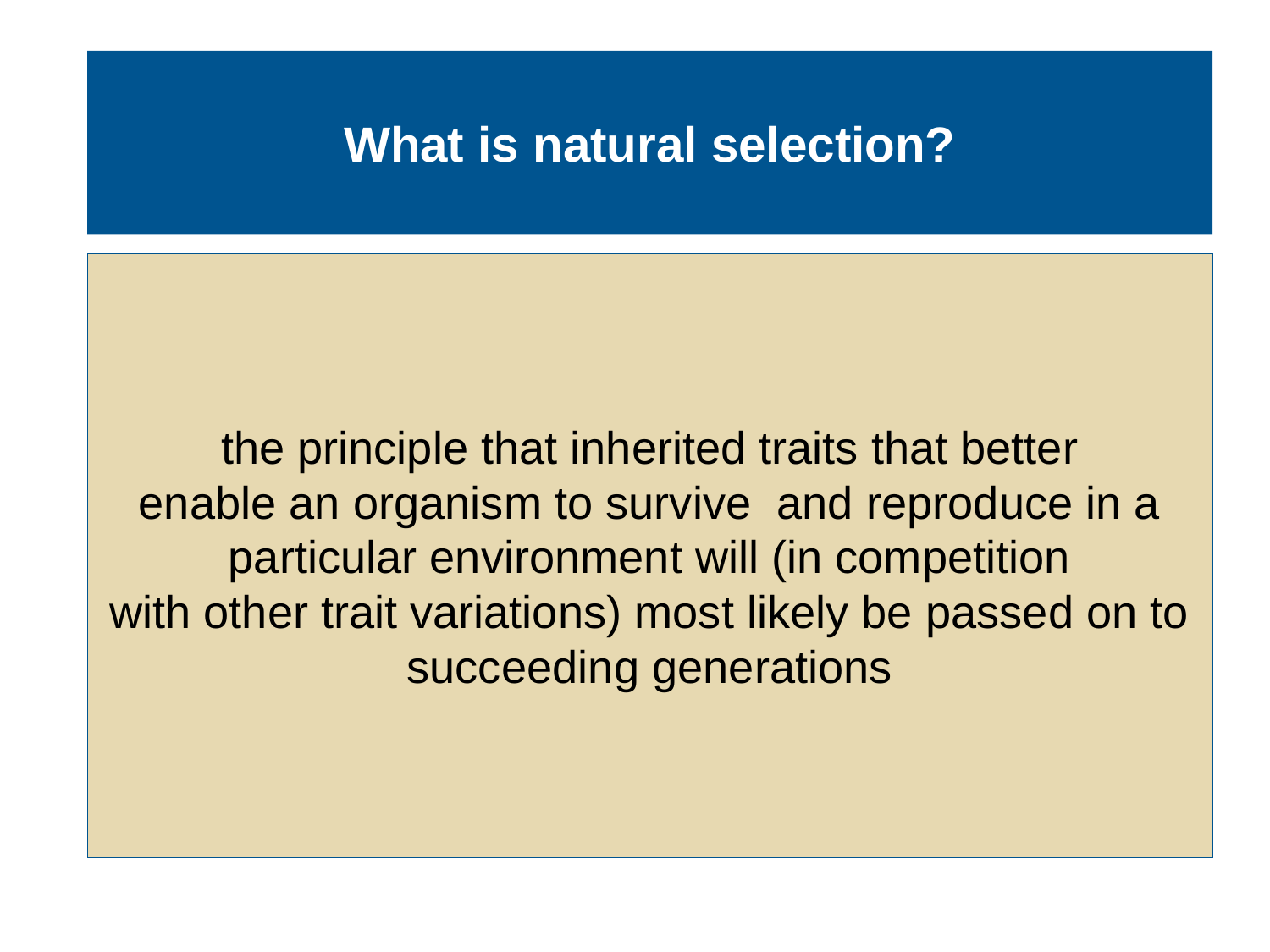

# What is natural selection?
the principle that inherited traits that better
enable an organism to survive  and reproduce in a particular environment will (in competition
with other trait variations) most likely be passed on to succeeding generations